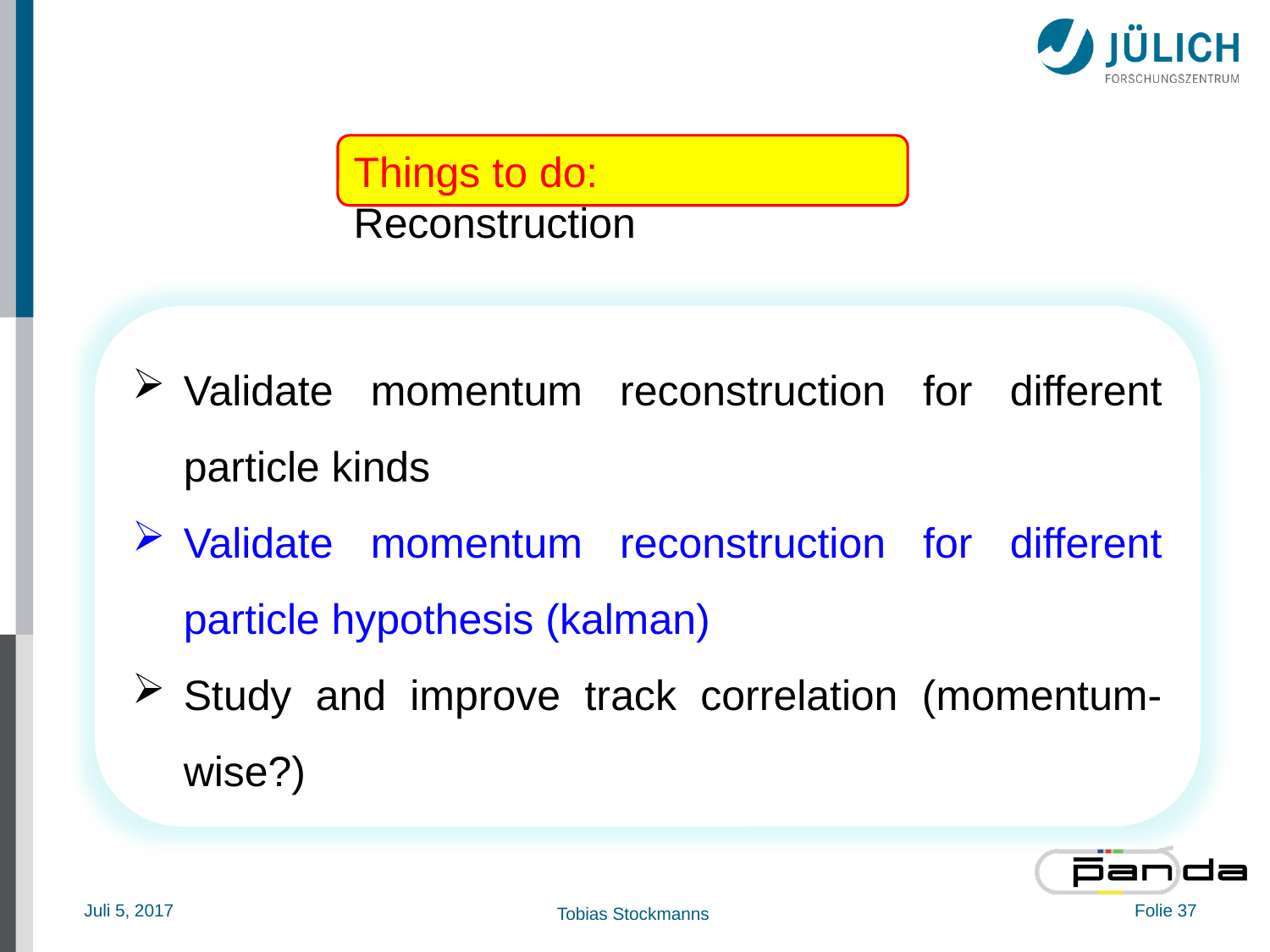

Things to do: Reconstruction
Validate momentum reconstruction for different particle kinds
Validate momentum reconstruction for different particle hypothesis (kalman)
Study and improve track correlation (momentum-wise?)